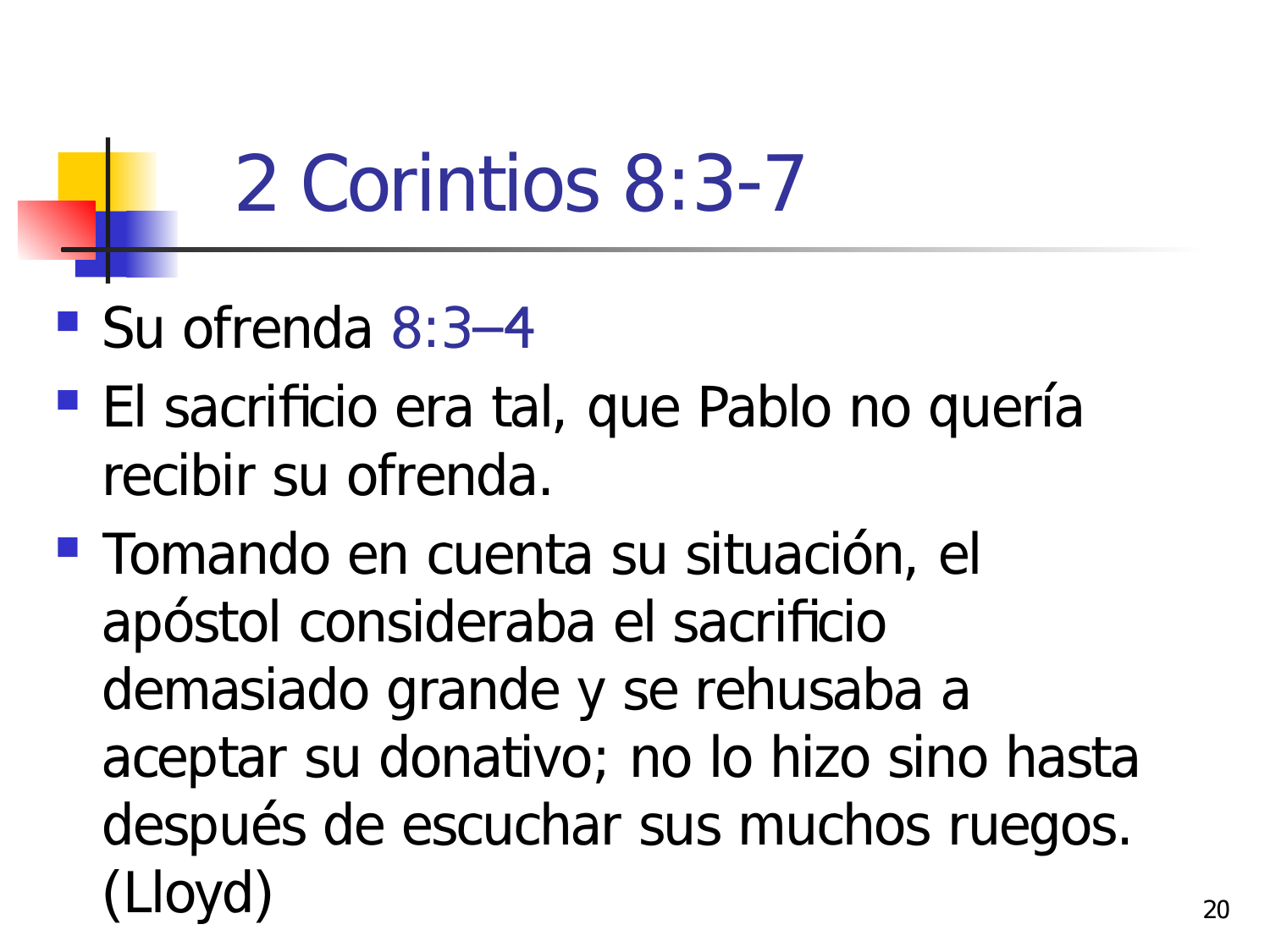

# 2 Corintios 8:3-7
Su ofrenda 8:3–4
El sacrificio era tal, que Pablo no quería recibir su ofrenda.
Tomando en cuenta su situación, el apóstol consideraba el sacrificio demasiado grande y se rehusaba a aceptar su donativo; no lo hizo sino hasta después de escuchar sus muchos ruegos. (Lloyd)
20